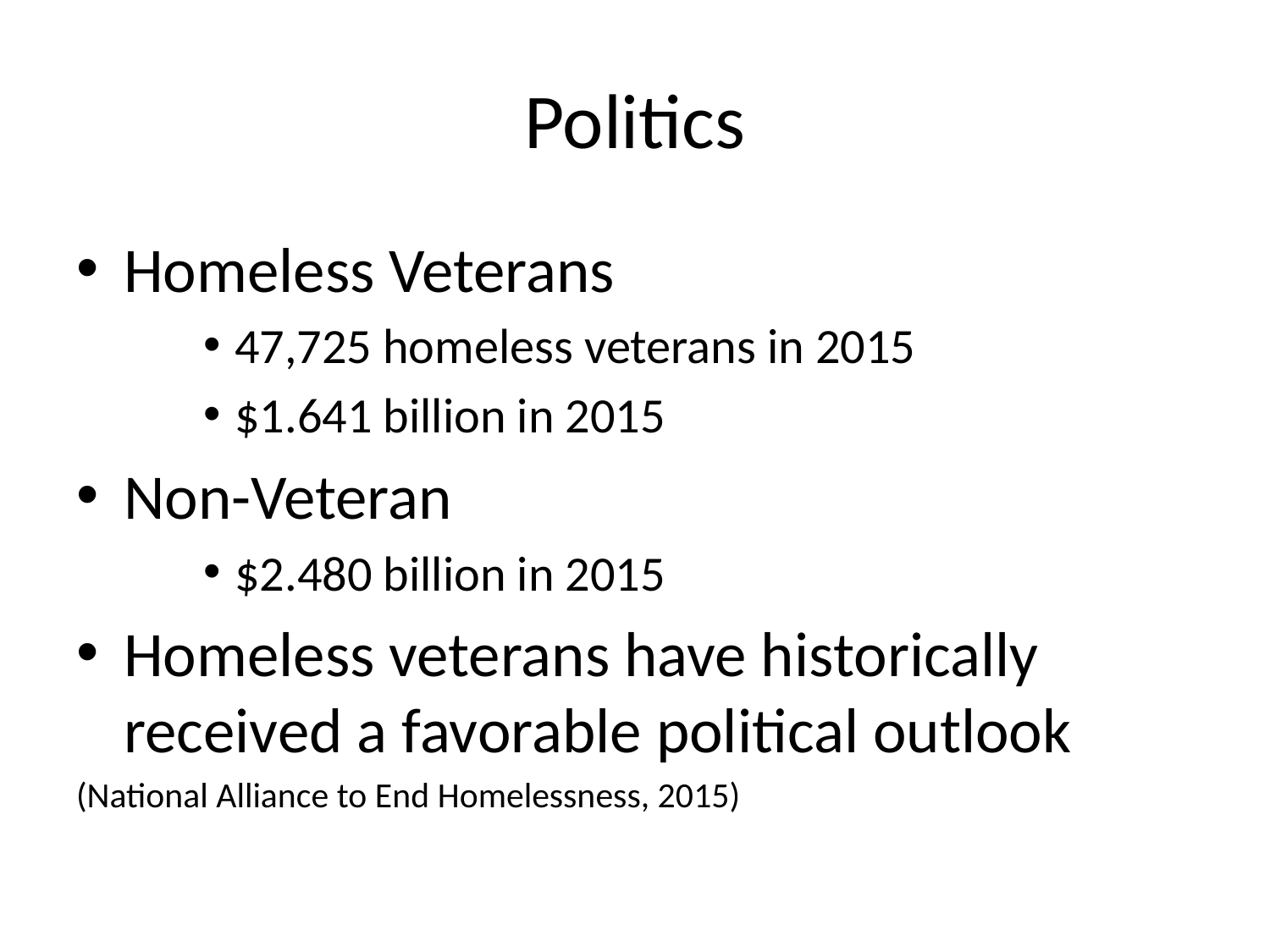

# Politics
Homeless Veterans
47,725 homeless veterans in 2015
$1.641 billion in 2015
Non-Veteran
$2.480 billion in 2015
Homeless veterans have historically received a favorable political outlook
(National Alliance to End Homelessness, 2015)